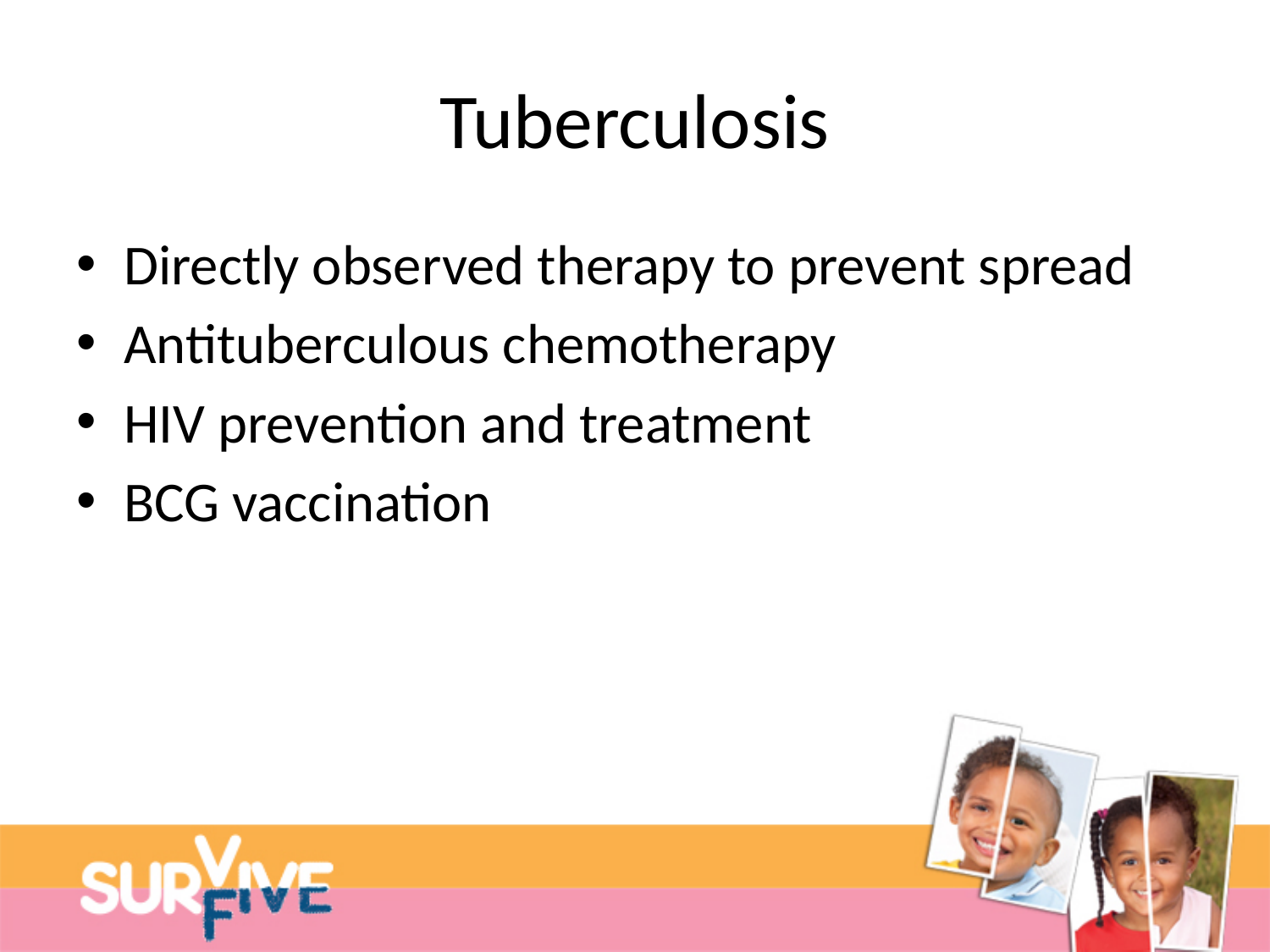

# Tuberculosis
Directly observed therapy to prevent spread
Antituberculous chemotherapy
HIV prevention and treatment
BCG vaccination